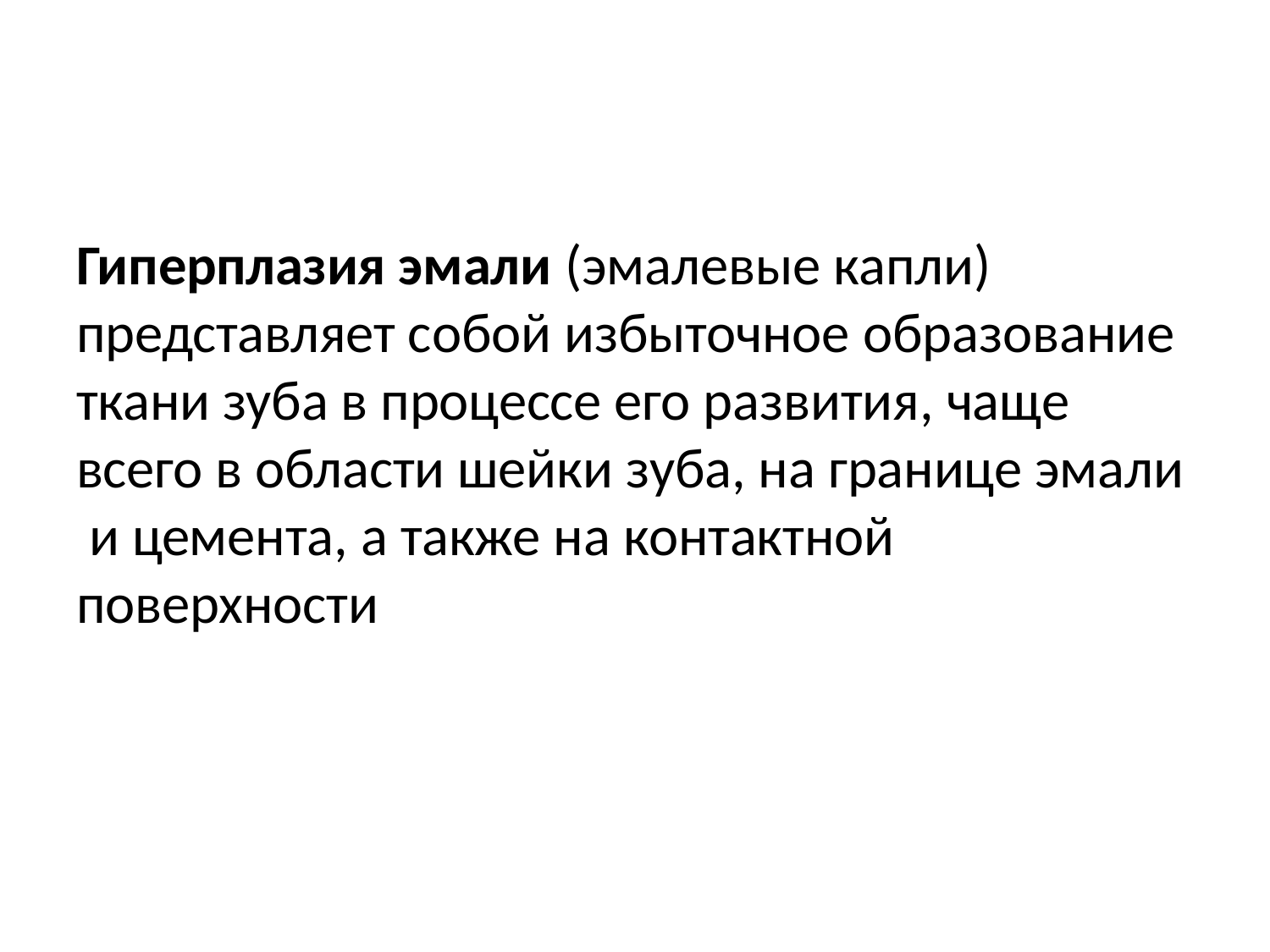

Гиперплазия эмали (эмалевые капли)  представляет собой избыточное образование  ткани зуба в процессе его развития, чаще  всего в области шейки зуба, на границе эмали  и цемента, а также на контактной  поверхности